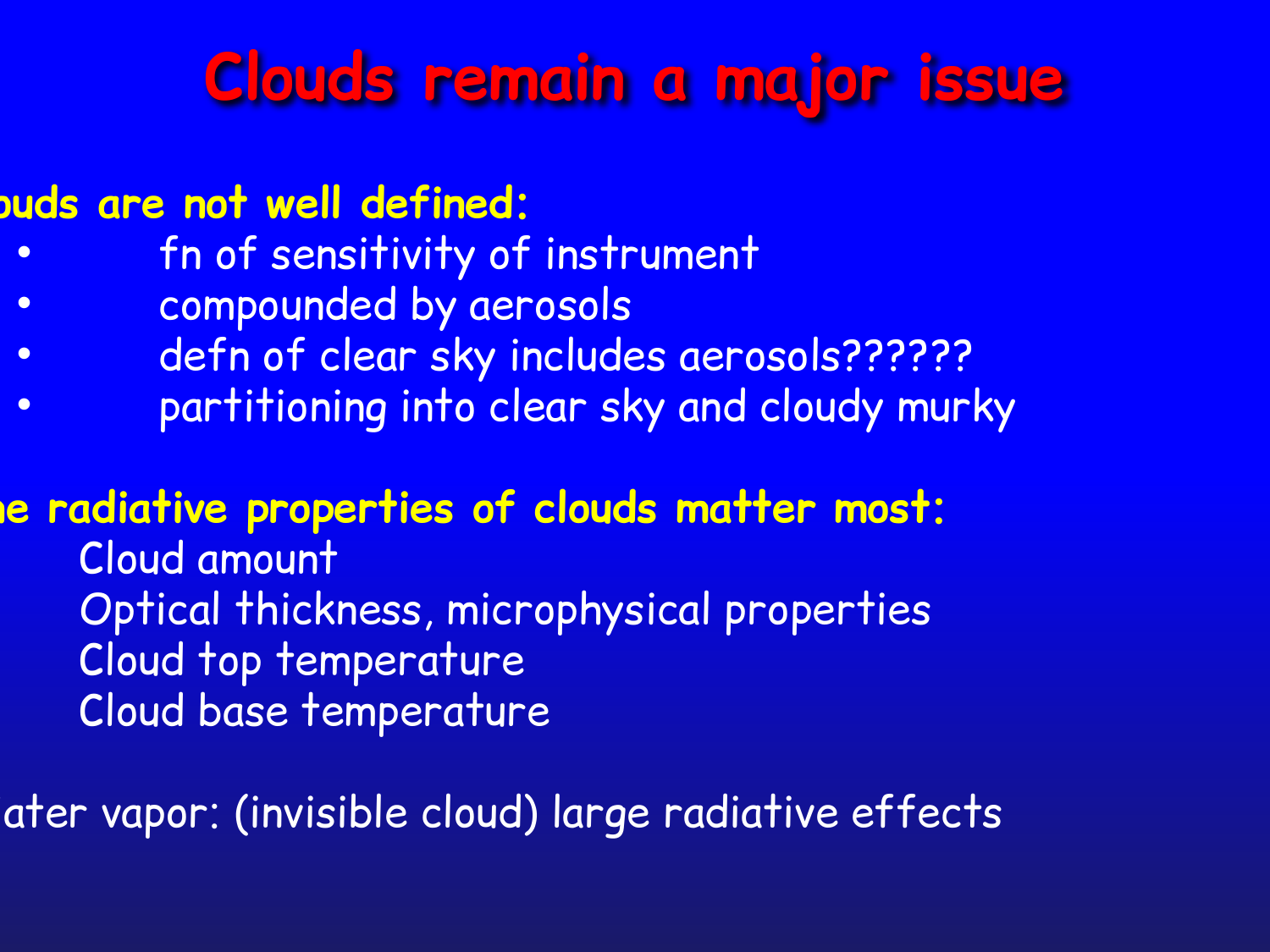

# Clouds remain a major issue
Clouds are not well defined:
	fn of sensitivity of instrument
	compounded by aerosols
	defn of clear sky includes aerosols??????
	partitioning into clear sky and cloudy murky

The radiative properties of clouds matter most:
Cloud amount
Optical thickness, microphysical properties
Cloud top temperature
Cloud base temperature

Water vapor: (invisible cloud) large radiative effects